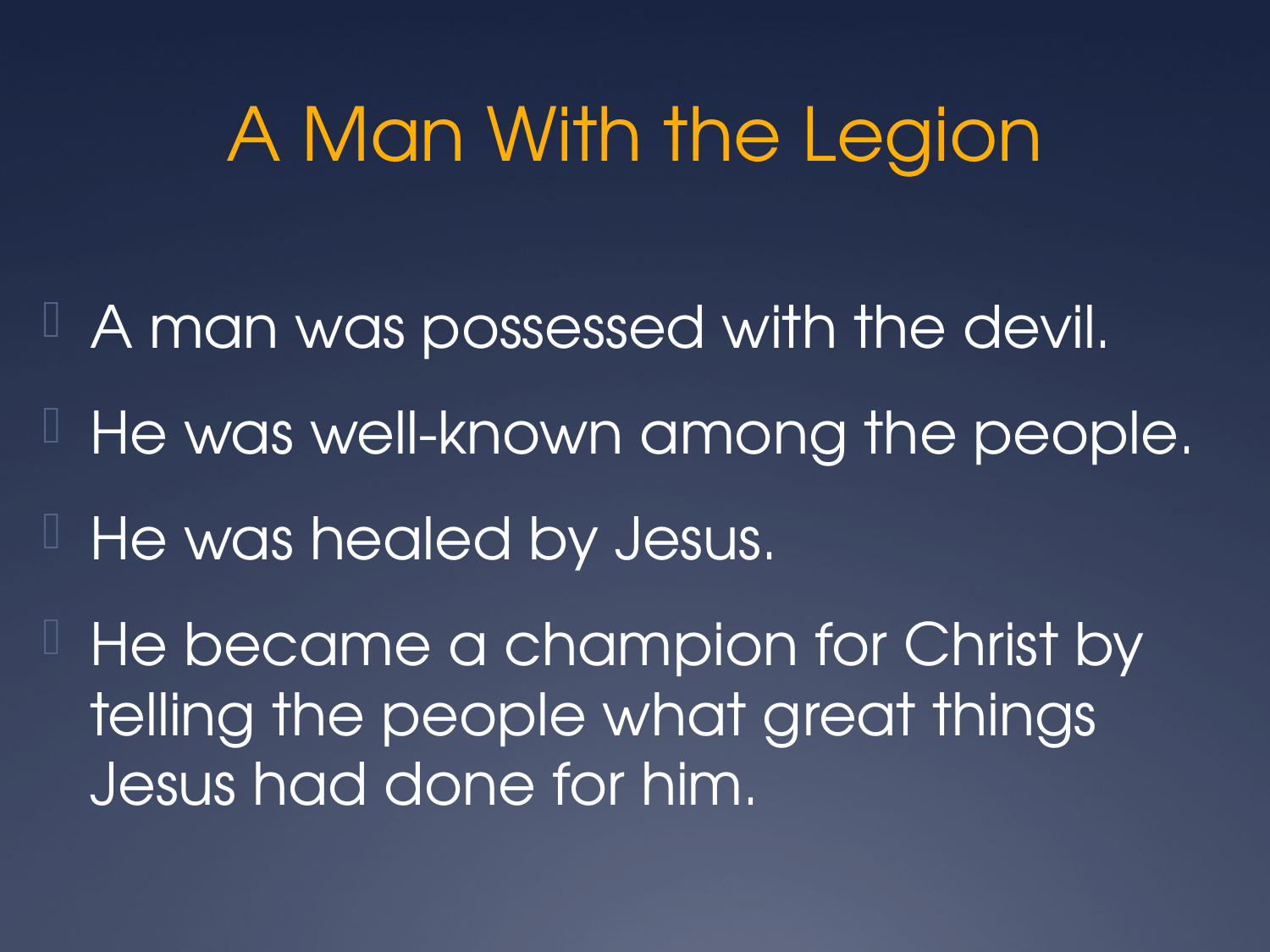

# A Man With the Legion
A man was possessed with the devil.
He was well-known among the people.
He was healed by Jesus.
He became a champion for Christ by telling the people what great things Jesus had done for him.